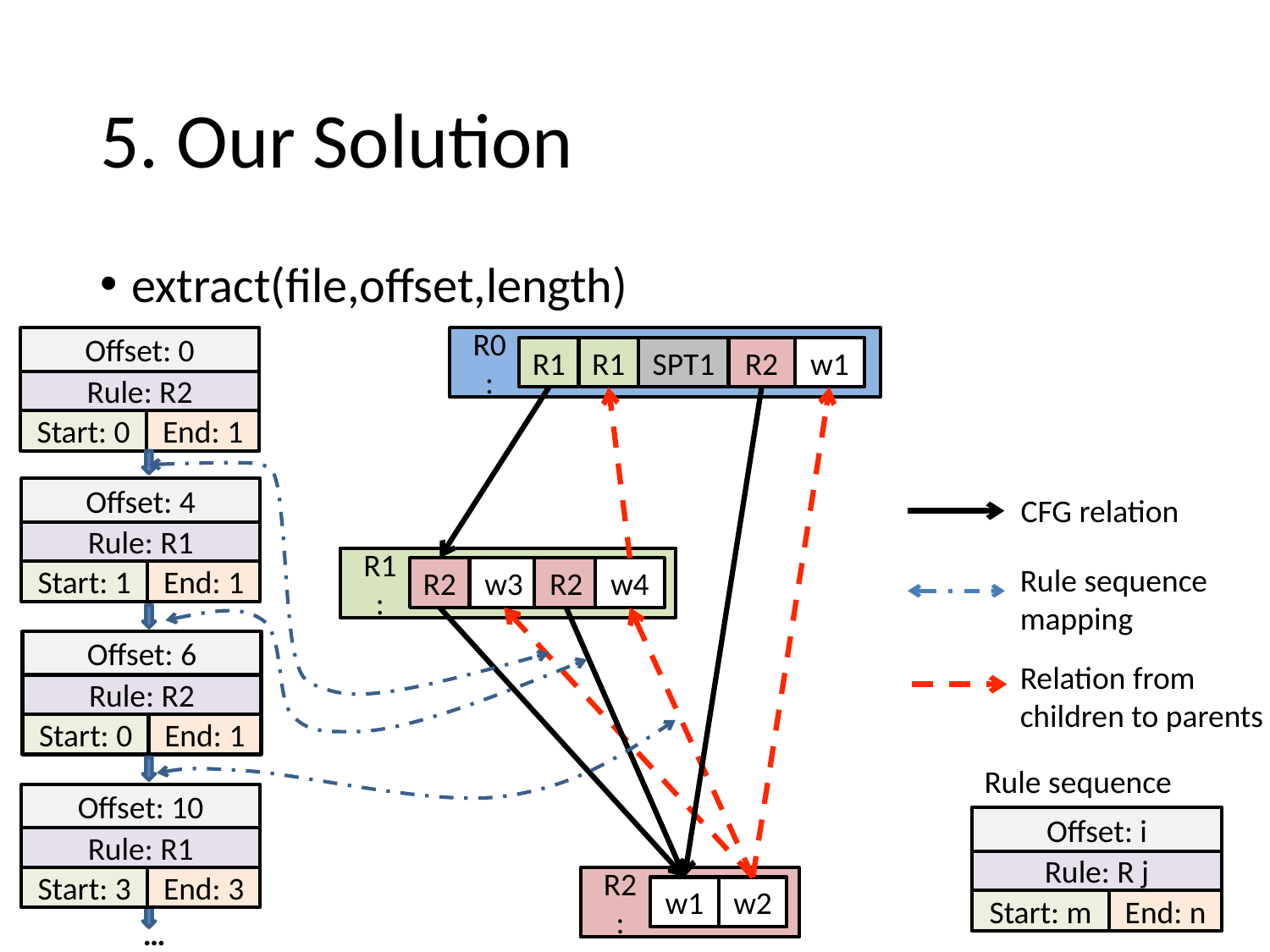

# 5. Our Solution
extract(file,offset,length)

Offset: 0

R0:
R1
R1
SPT1
R2
w1
Rule: R2
Start: 0
End: 1

Offset: 4
CFG relation
Rule: R1

R1:
R2
w3
R2
w4
Rule sequence mapping
Start: 1
End: 1

Offset: 6
Relation from children to parents
Rule: R2
Start: 0
End: 1

Rule sequence

Offset: 10
Offset: i
Rule: R1
Rule: R j
Start: 3
End: 3

w1
w2
R2:
Start: m
End: n

…